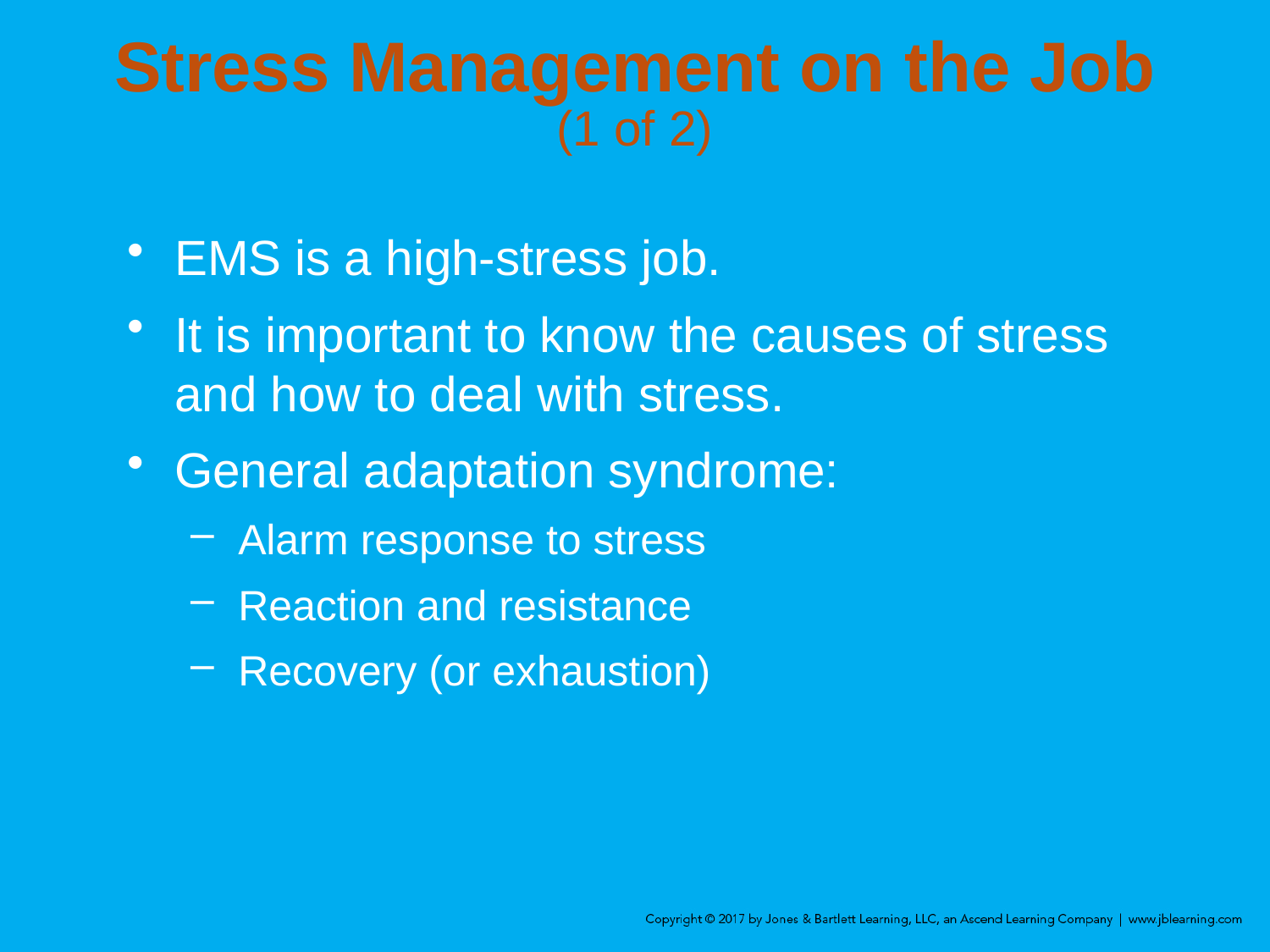

# Stress Management on the Job (1 of 2)
EMS is a high-stress job.
It is important to know the causes of stress and how to deal with stress.
General adaptation syndrome:
Alarm response to stress
Reaction and resistance
Recovery (or exhaustion)